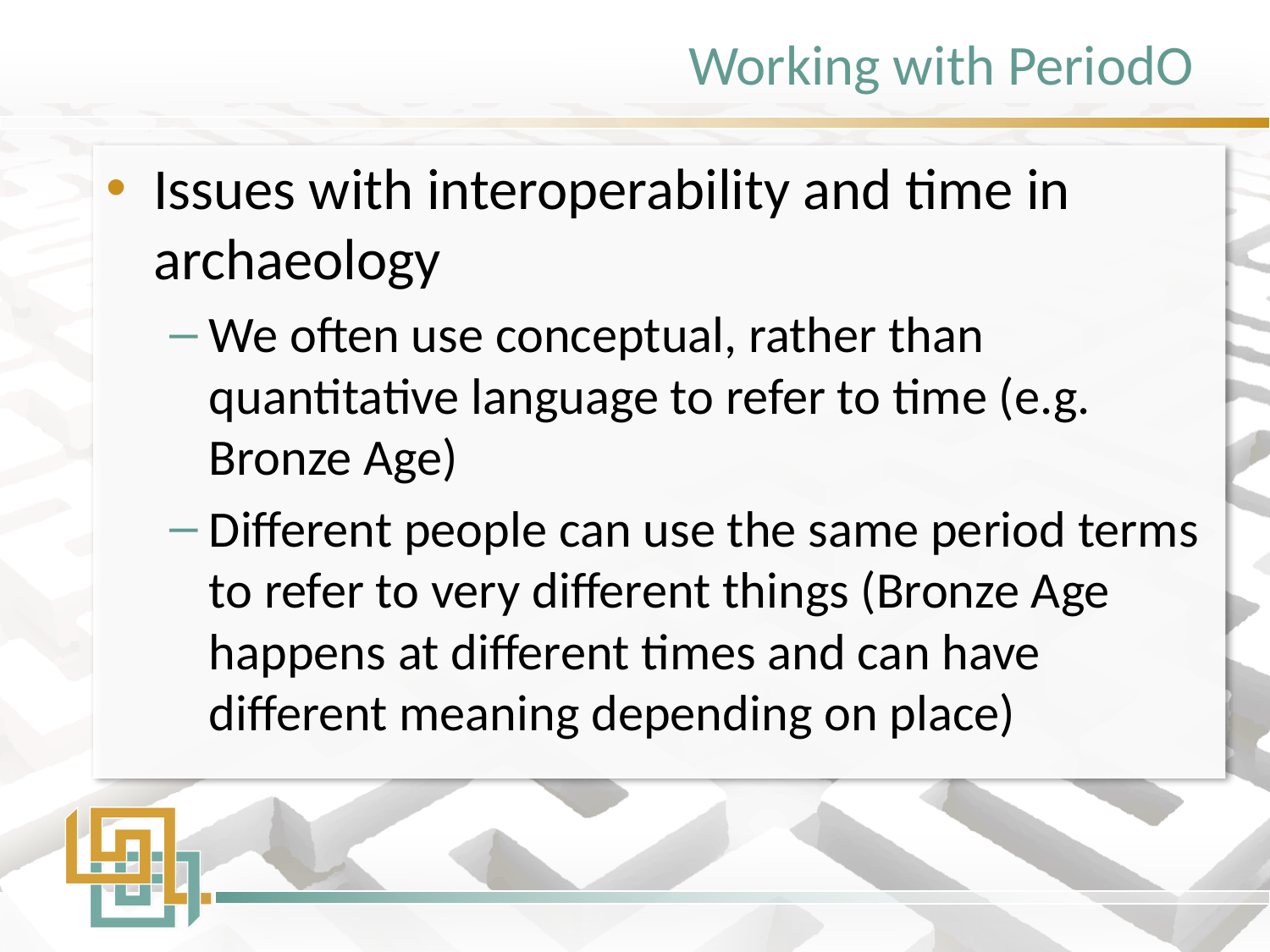

# Working with PeriodO
Issues with interoperability and time in archaeology
We often use conceptual, rather than quantitative language to refer to time (e.g. Bronze Age)
Different people can use the same period terms to refer to very different things (Bronze Age happens at different times and can have different meaning depending on place)